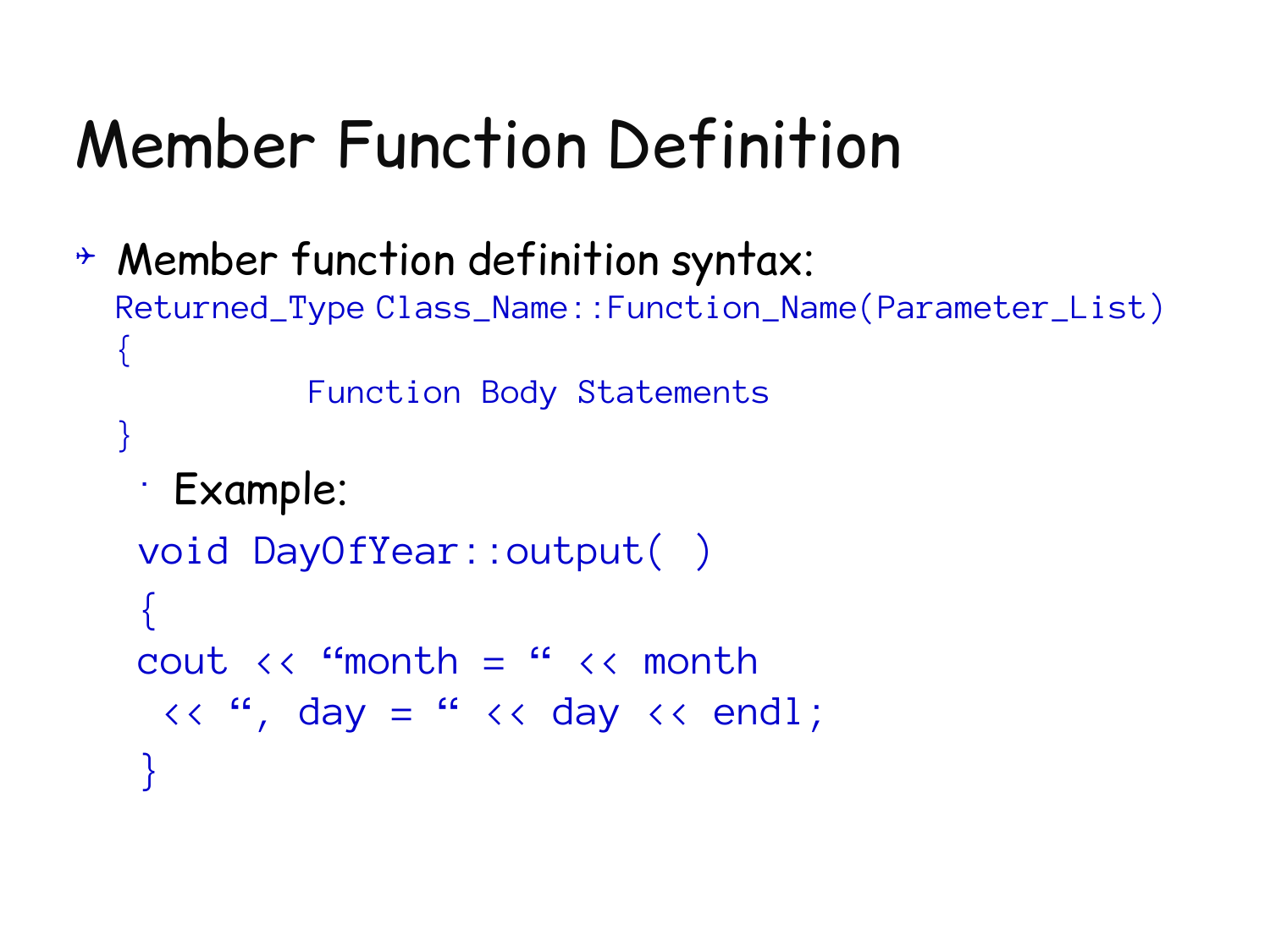

# Member Function Definition
Member function definition syntax:
Returned_Type Class_Name::Function_Name(Parameter_List)
{
          Function Body Statements
}
Example:
void DayOfYear::output( )
{
 cout << “month = “ << month
  << “, day = “ << day << endl;
}